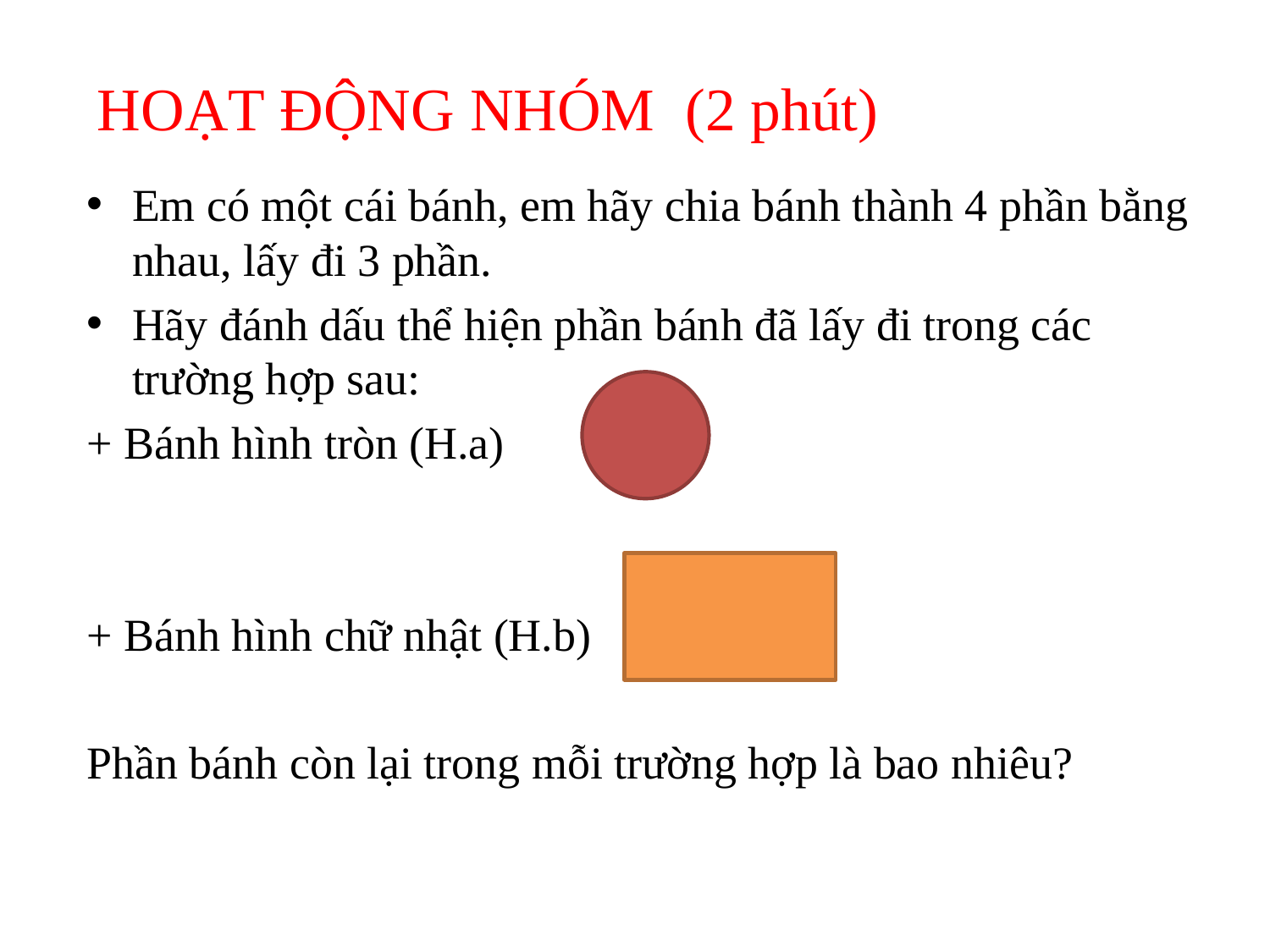

# HOẠT ĐỘNG NHÓM  (2 phút)
Em có một cái bánh, em hãy chia bánh thành 4 phần bằng nhau, lấy đi 3 phần.
Hãy đánh dấu thể hiện phần bánh đã lấy đi trong các trường hợp sau:
+ Bánh hình tròn (H.a)

+ Bánh hình chữ nhật (H.b)

Phần bánh còn lại trong mỗi trường hợp là bao nhiêu?